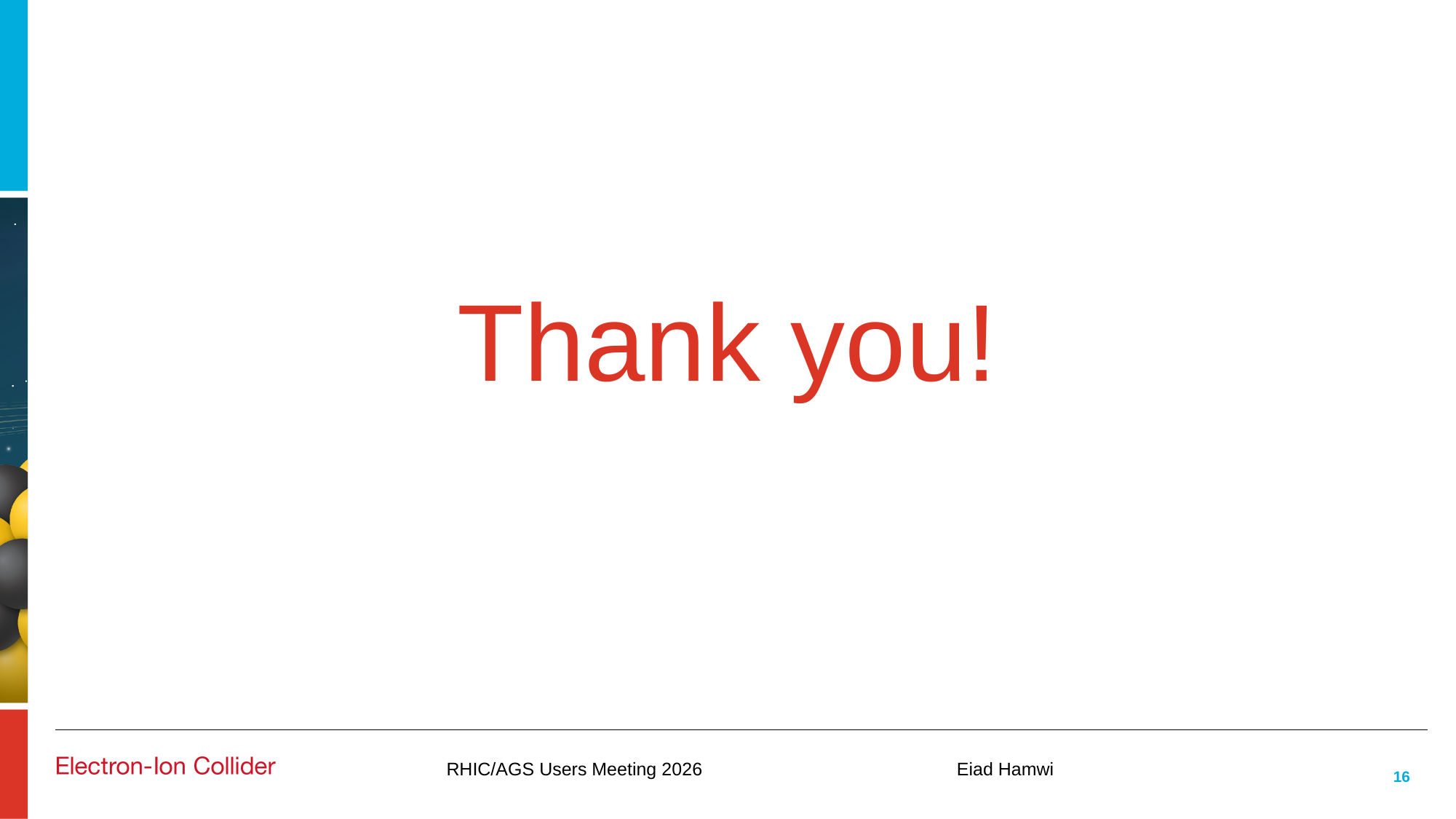

Thank you!
RHIC/AGS Users Meeting 2026
Eiad Hamwi
16